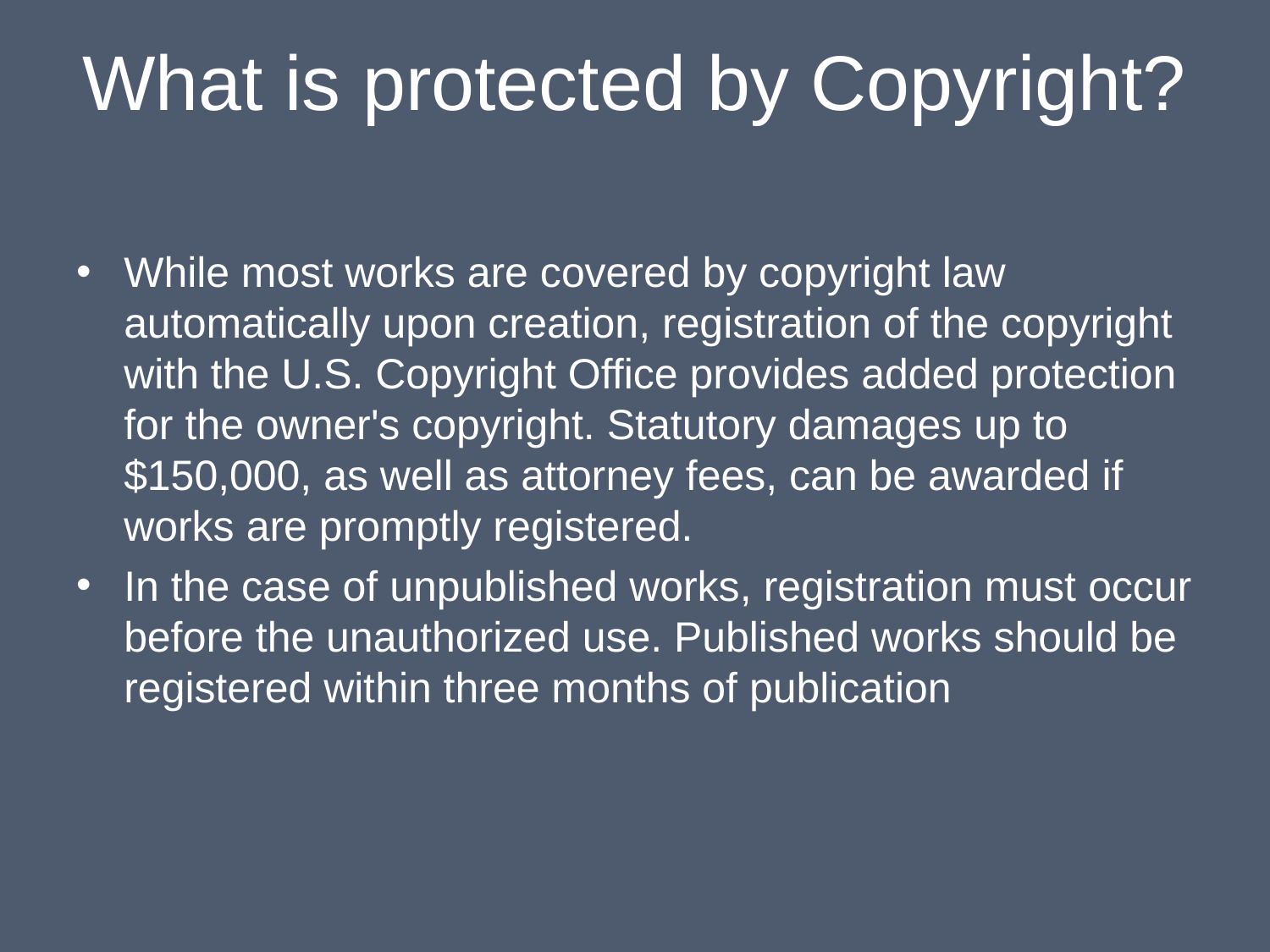

# What is protected by Copyright?

While most works are covered by copyright law automatically upon creation, registration of the copyright with the U.S. Copyright Office provides added protection for the owner's copyright. Statutory damages up to $150,000, as well as attorney fees, can be awarded if works are promptly registered.
In the case of unpublished works, registration must occur before the unauthorized use. Published works should be registered within three months of publication